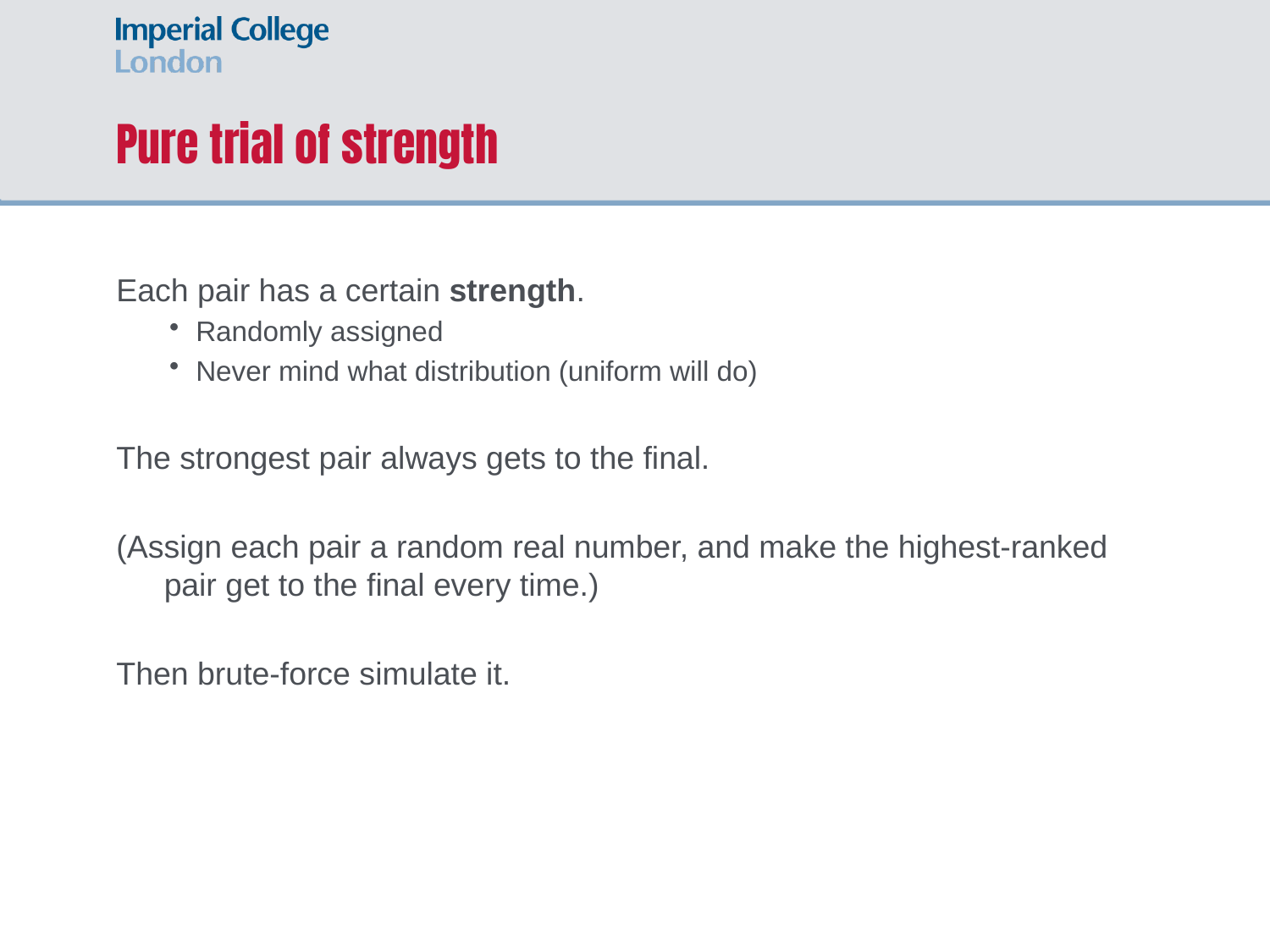

# Pure trial of strength
Each pair has a certain strength.
Randomly assigned
Never mind what distribution (uniform will do)

The strongest pair always gets to the final.

(Assign each pair a random real number, and make the highest-ranked pair get to the final every time.)

Then brute-force simulate it.